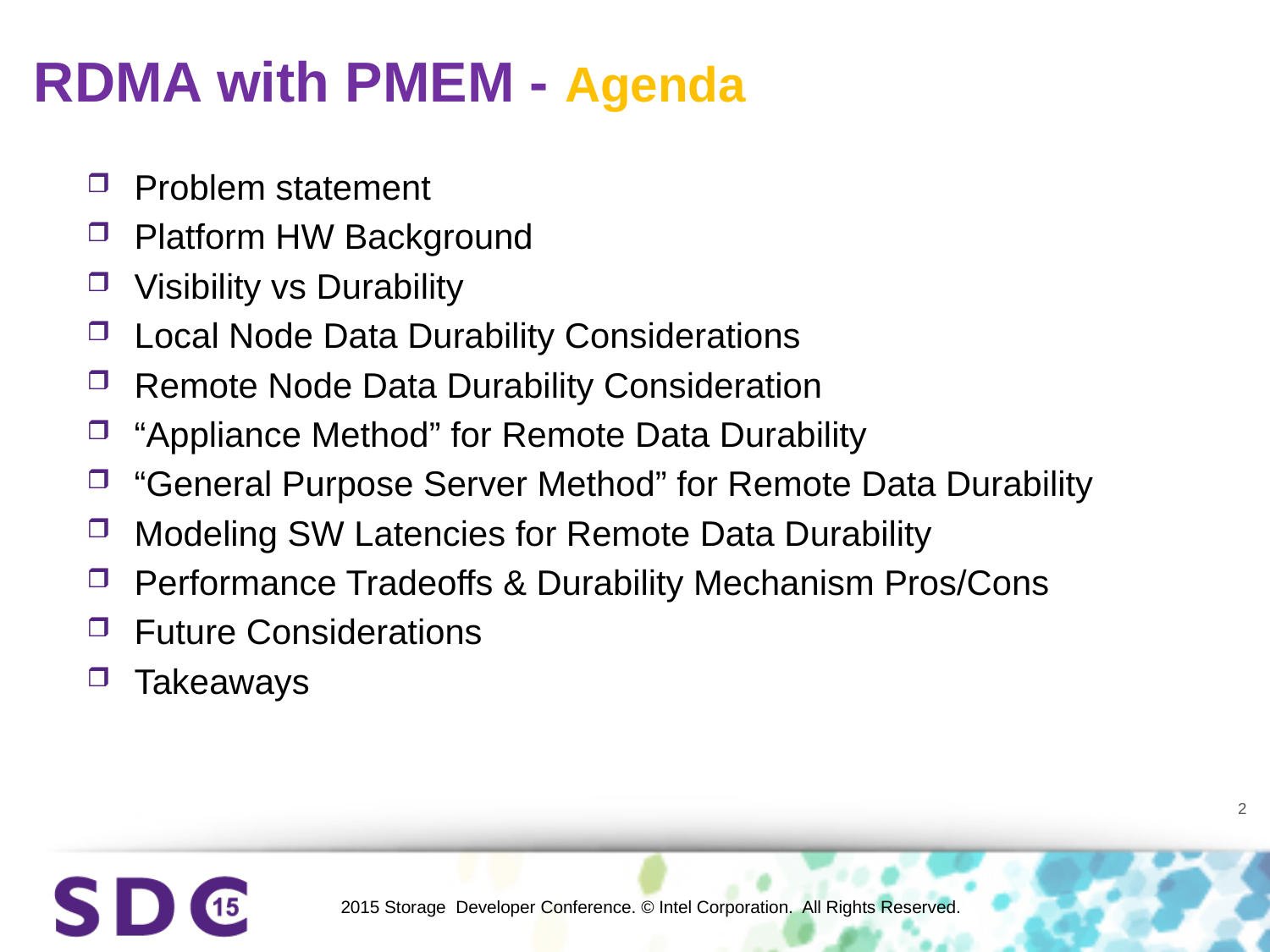

# RDMA with PMEM - Agenda
Problem statement
Platform HW Background
Visibility vs Durability
Local Node Data Durability Considerations
Remote Node Data Durability Consideration
“Appliance Method” for Remote Data Durability
“General Purpose Server Method” for Remote Data Durability
Modeling SW Latencies for Remote Data Durability
Performance Tradeoffs & Durability Mechanism Pros/Cons
Future Considerations
Takeaways
2